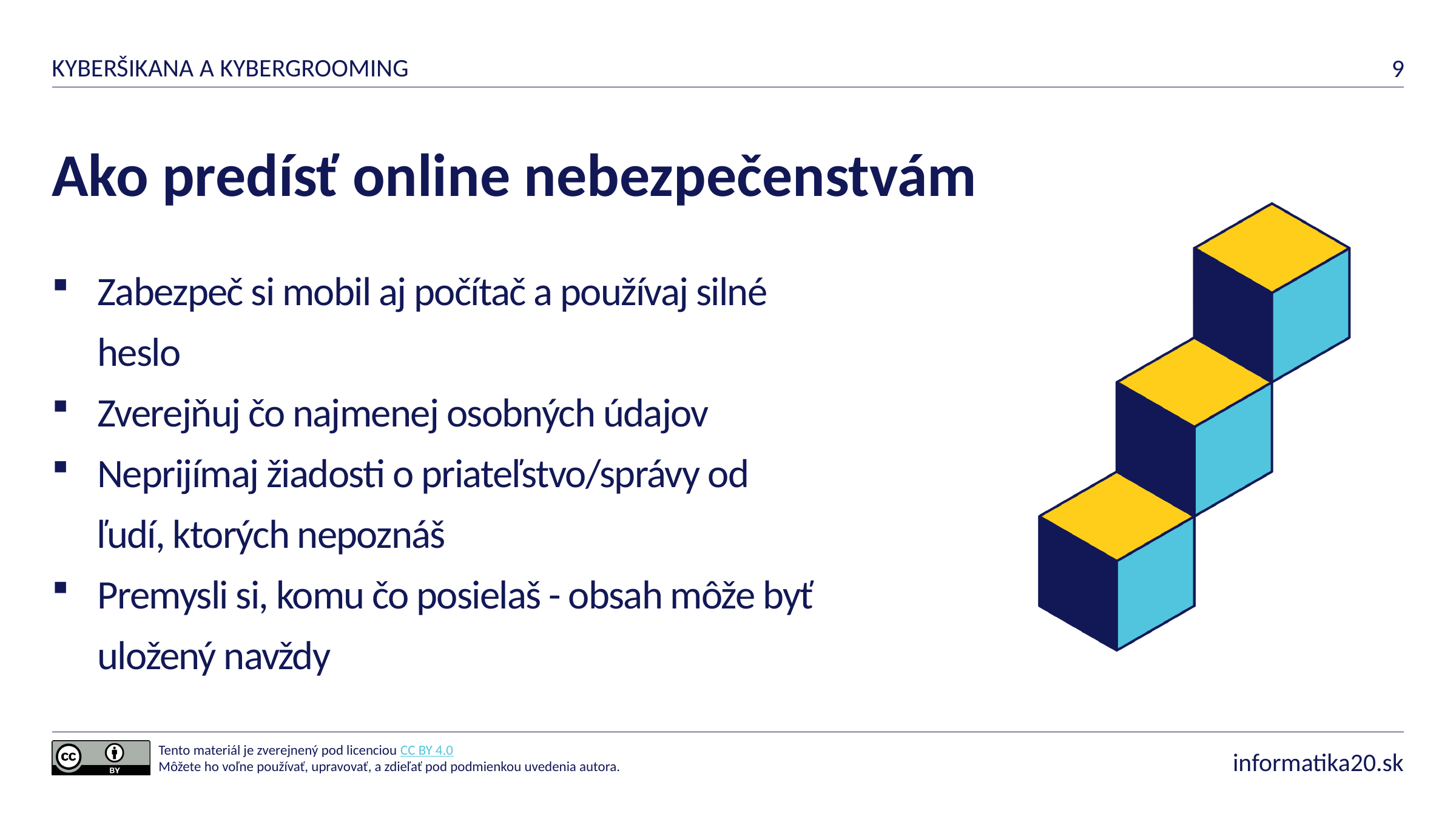

Ako predísť online nebezpečenstvám
Zabezpeč si mobil aj počítač a používaj silné heslo
Zverejňuj čo najmenej osobných údajov
Neprijímaj žiadosti o priateľstvo/správy od ľudí, ktorých nepoznáš
Premysli si, komu čo posielaš - obsah môže byť uložený navždy